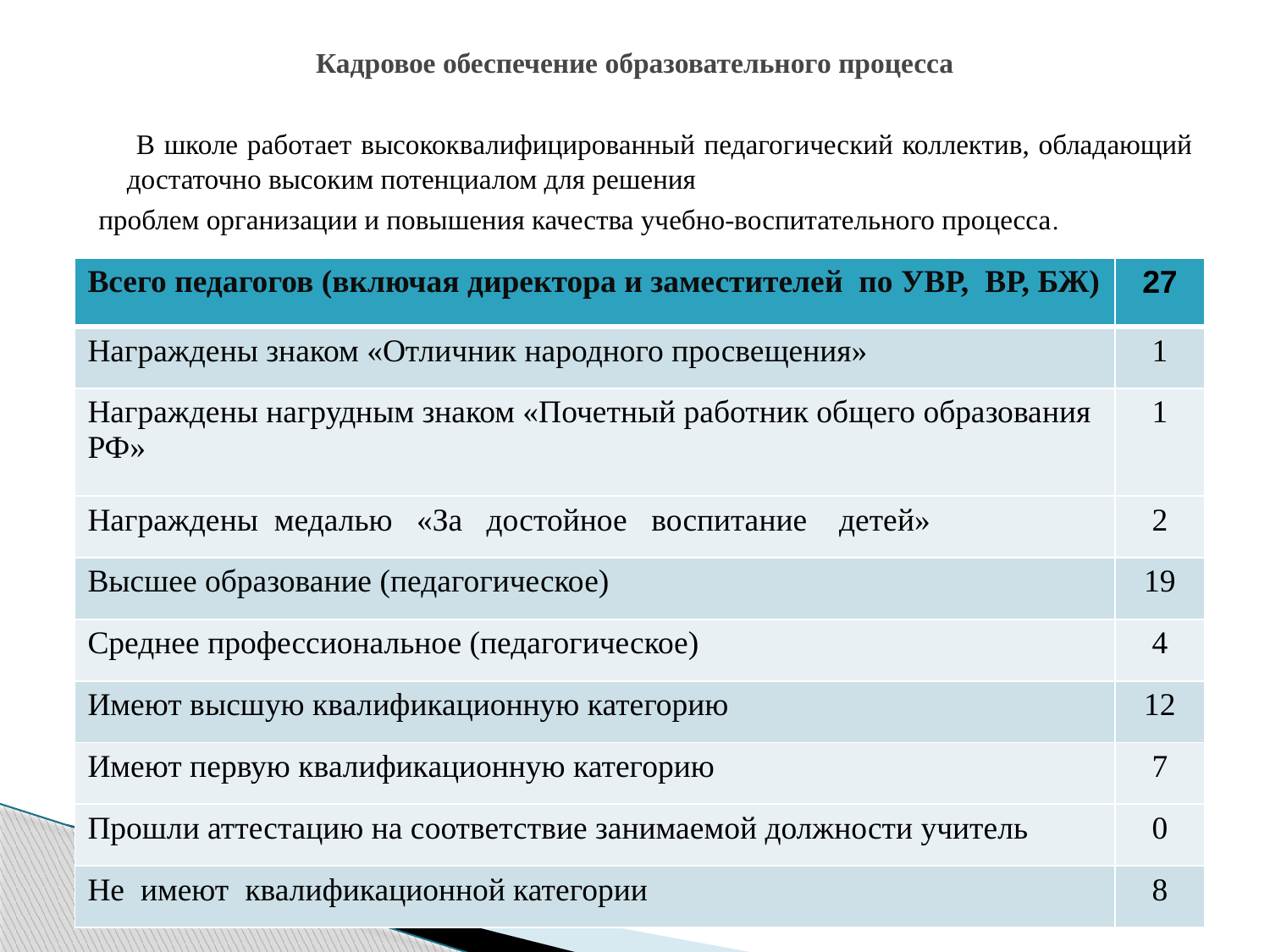

# Кадровое обеспечение образовательного процесса
	 В школе работает высококвалифицированный педагогический коллектив, обладающий достаточно высоким потенциалом для решения
 проблем организации и повышения качества учебно-воспитательного процесса.
| Всего педагогов (включая директора и заместителей по УВР, ВР, БЖ) | 27 |
| --- | --- |
| Награждены знаком «Отличник народного просвещения» | 1 |
| Награждены нагрудным знаком «Почетный работник общего образования РФ» | 1 |
| Награждены медалью «За достойное воспитание детей» | 2 |
| Высшее образование (педагогическое) | 19 |
| Среднее профессиональное (педагогическое) | 4 |
| Имеют высшую квалификационную категорию | 12 |
| Имеют первую квалификационную категорию | 7 |
| Прошли аттестацию на соответствие занимаемой должности учитель | 0 |
| Не имеют квалификационной категории | 8 |